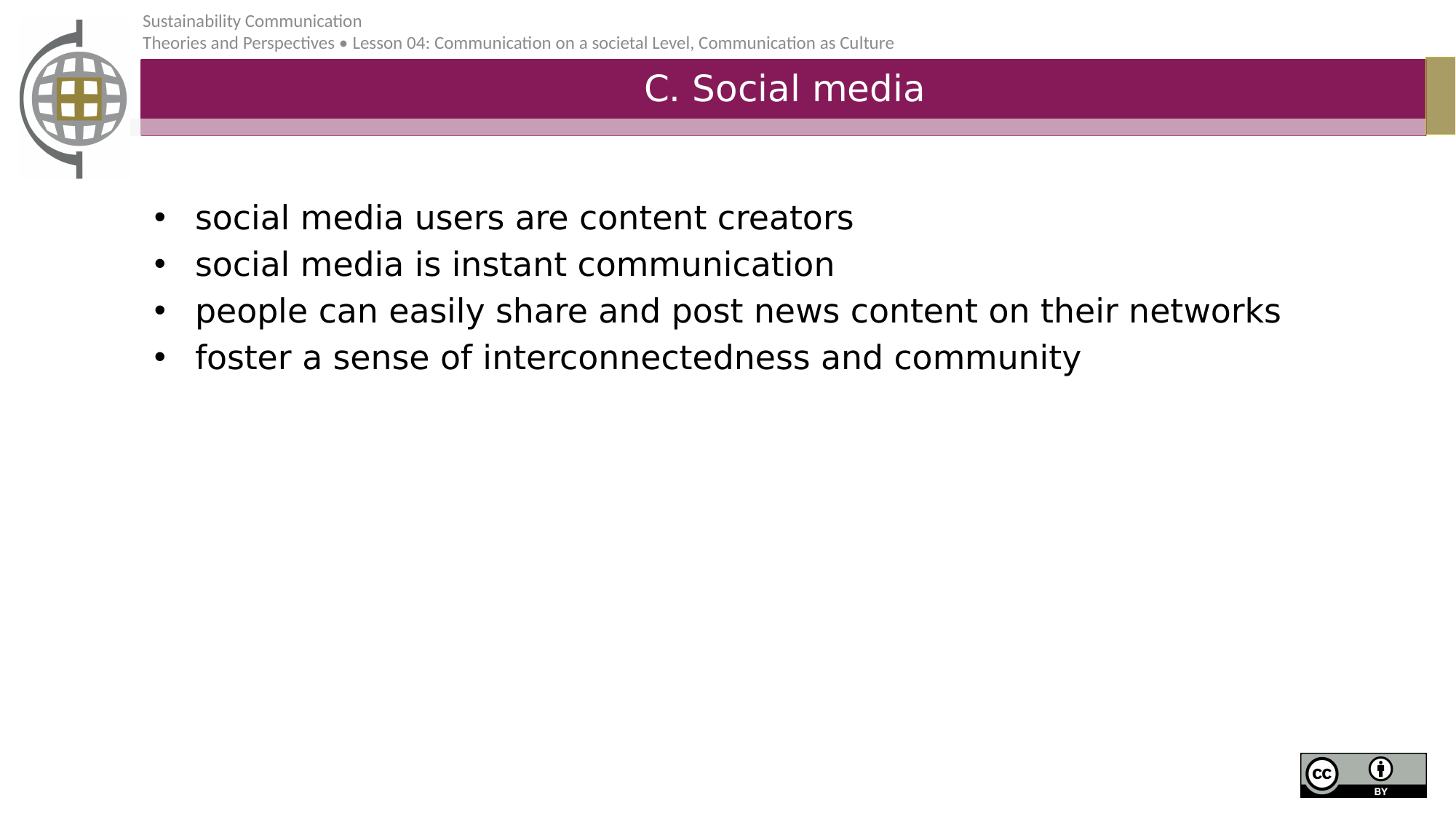

# C. Social media
social media users are content creators
social media is instant communication
people can easily share and post news content on their networks
foster a sense of interconnectedness and community